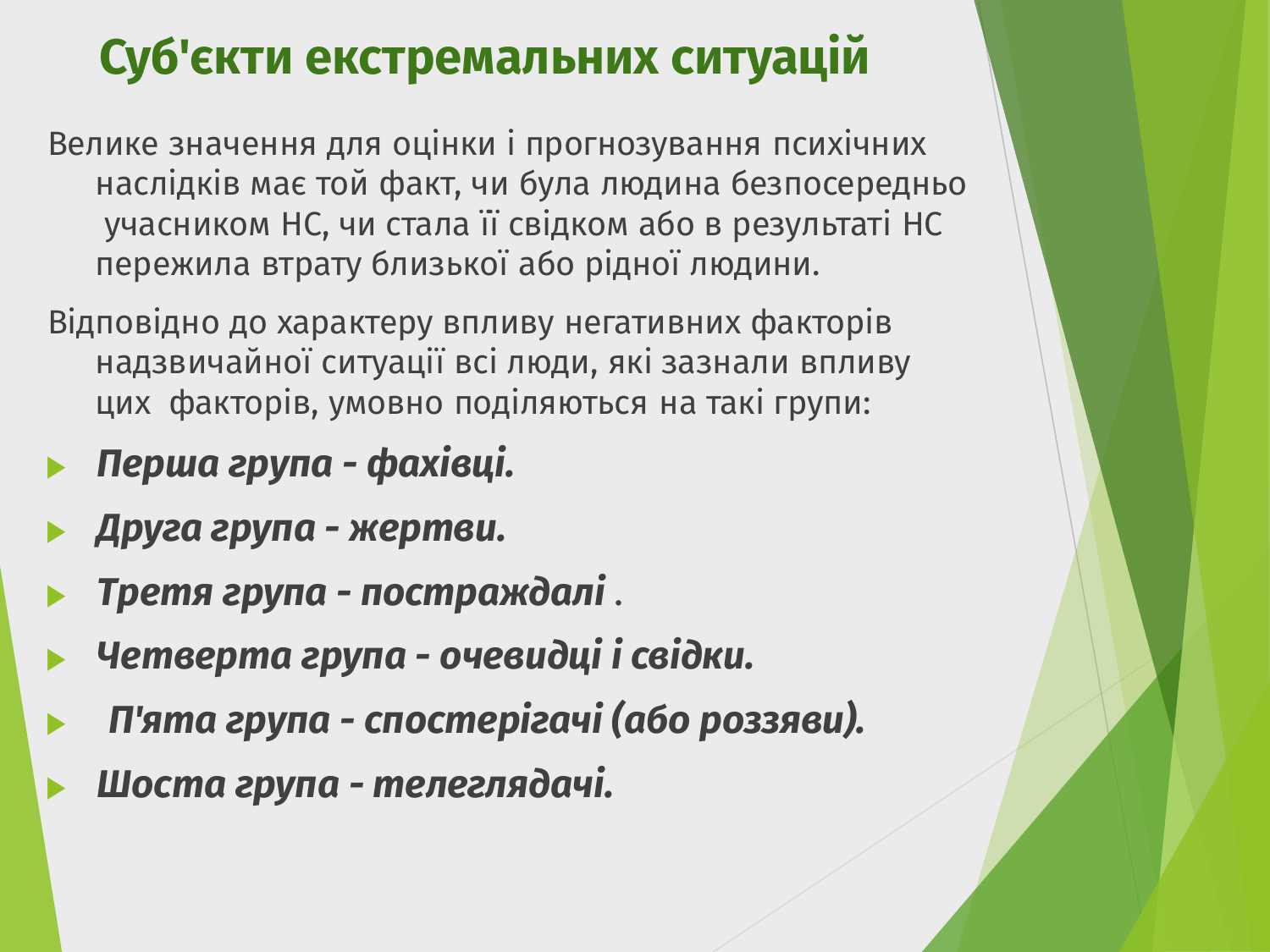

# Суб'єкти екстремальних ситуацій
Велике значення для оцінки і прогнозування психічних  наслідків має той факт, чи була людина безпосередньо  учасником НС, чи стала її свідком або в результаті НС  пережила втрату близької або рідної людини.
Відповідно до характеру впливу негативних факторів  надзвичайної ситуації всі люди, які зазнали впливу цих  факторів, умовно поділяються на такі групи:
▶	Перша група - фахівці.
▶	Друга група - жертви.
▶	Третя група - постраждалі .
▶	Четверта група - очевидці і свідки.
▶	П'ята група - спостерігачі (або роззяви).
▶	Шоста група - телеглядачі.